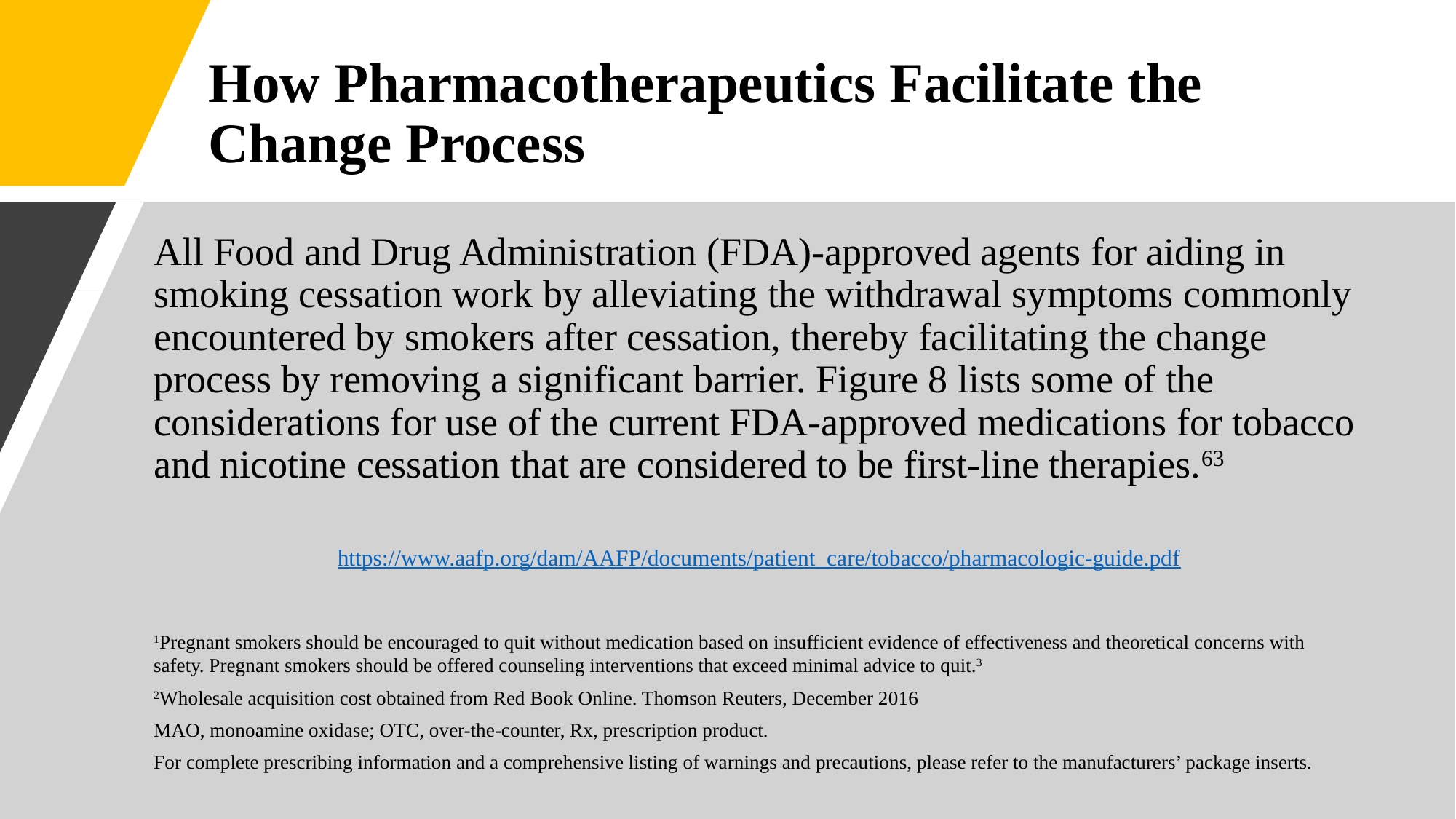

# How Pharmacotherapeutics Facilitate the Change Process

All Food and Drug Administration (FDA)-approved agents for aiding in smoking cessation work by alleviating the withdrawal symptoms commonly encountered by smokers after cessation, thereby facilitating the change process by removing a significant barrier. Figure 8 lists some of the considerations for use of the current FDA-approved medications for tobacco and nicotine cessation that are considered to be first-line therapies.63

https://www.aafp.org/dam/AAFP/documents/patient_care/tobacco/pharmacologic-guide.pdf

1Pregnant smokers should be encouraged to quit without medication based on insufficient evidence of effectiveness and theoretical concerns with safety. Pregnant smokers should be offered counseling interventions that exceed minimal advice to quit.3
2Wholesale acquisition cost obtained from Red Book Online. Thomson Reuters, December 2016
MAO, monoamine oxidase; OTC, over-the-counter, Rx, prescription product.
For complete prescribing information and a comprehensive listing of warnings and precautions, please refer to the manufacturers’ package inserts.